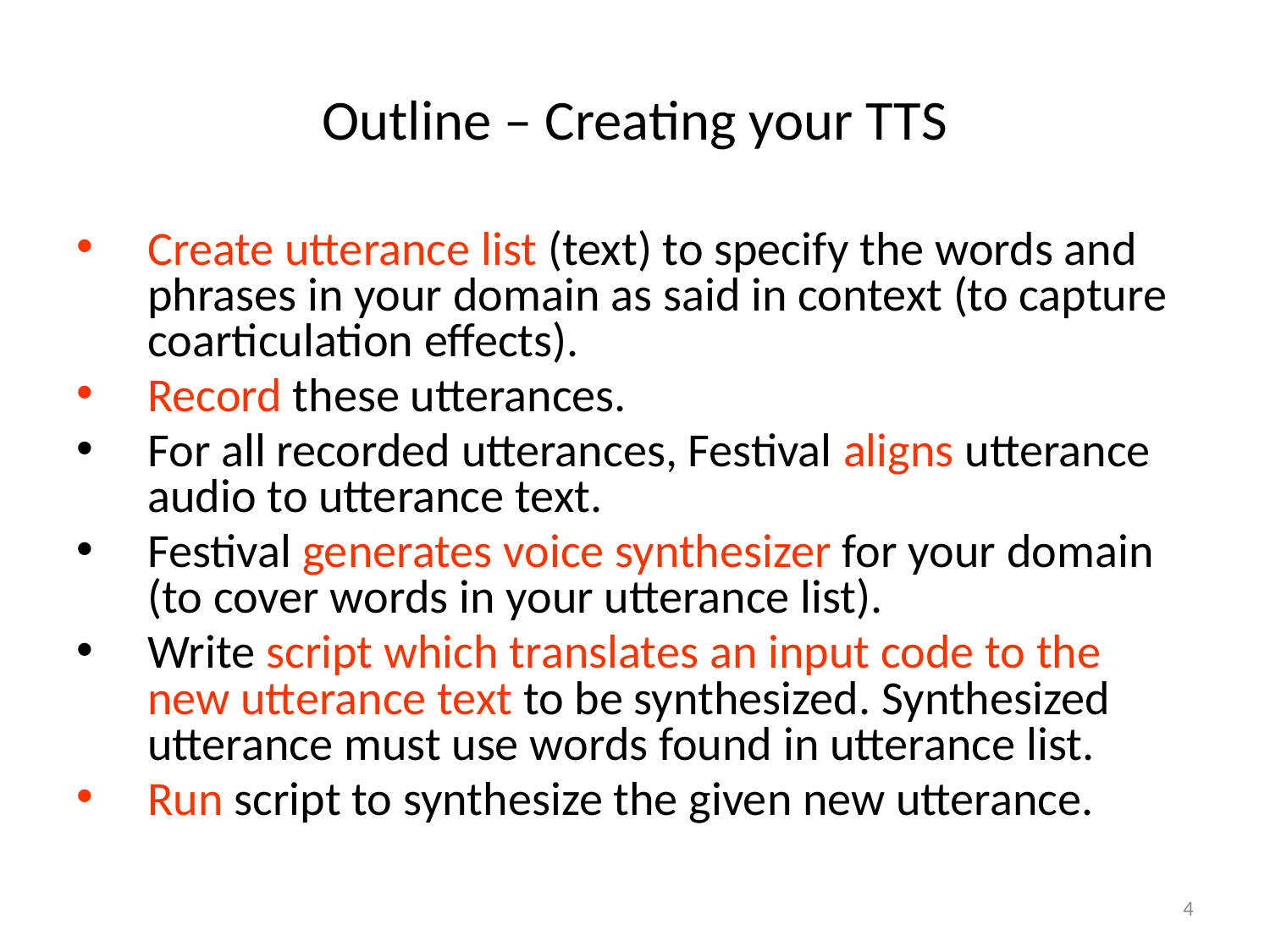

# Outline – Creating your TTS
Create utterance list (text) to specify the words and phrases in your domain as said in context (to capture coarticulation effects).
Record these utterances.
For all recorded utterances, Festival aligns utterance audio to utterance text.
Festival generates voice synthesizer for your domain (to cover words in your utterance list).
Write script which translates an input code to the new utterance text to be synthesized. Synthesized utterance must use words found in utterance list.
Run script to synthesize the given new utterance.
4